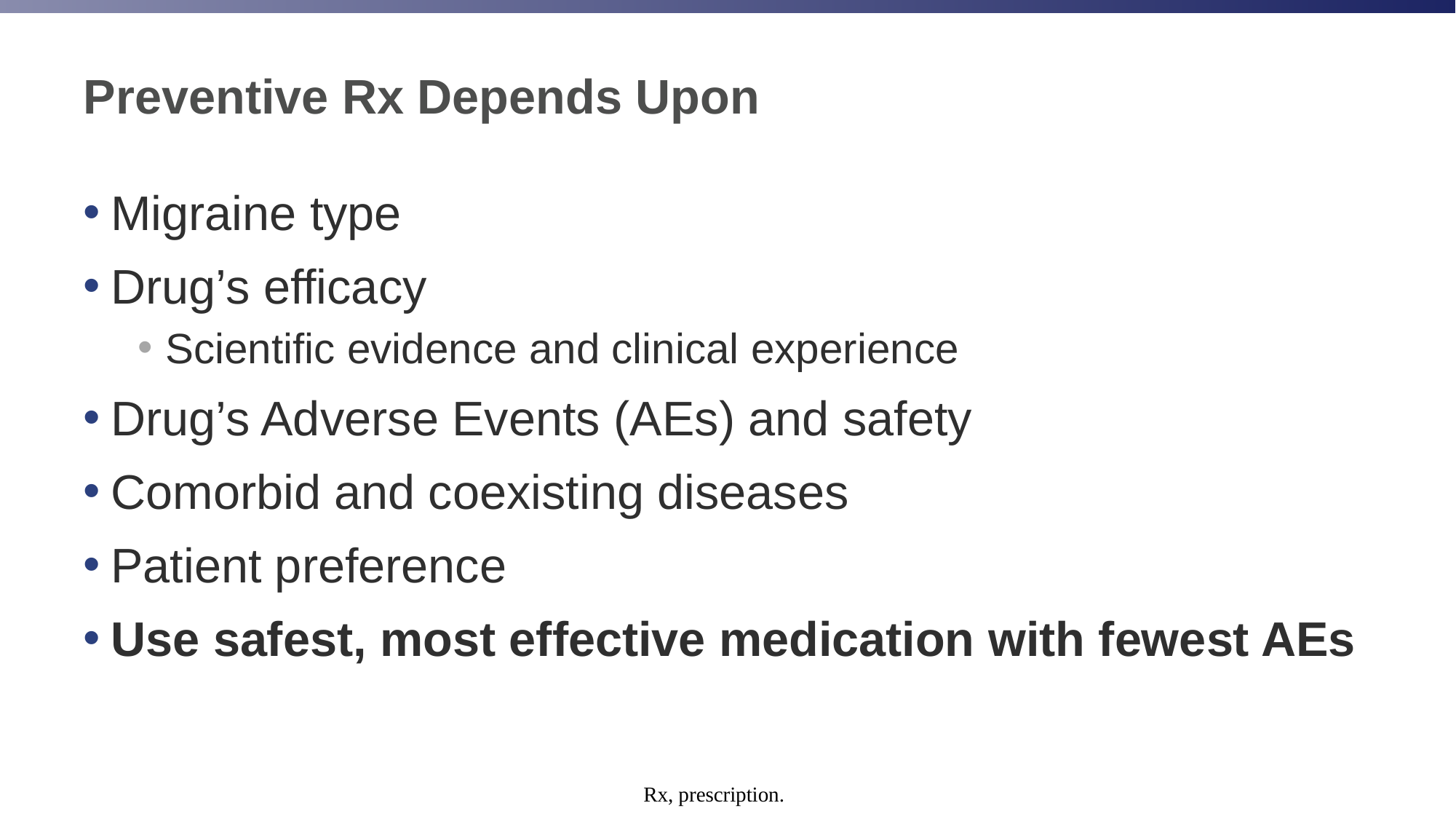

# Preventive Rx Depends Upon
Migraine type
Drug’s efficacy
Scientific evidence and clinical experience
Drug’s Adverse Events (AEs) and safety
Comorbid and coexisting diseases
Patient preference
Use safest, most effective medication with fewest AEs

Rx, prescription.